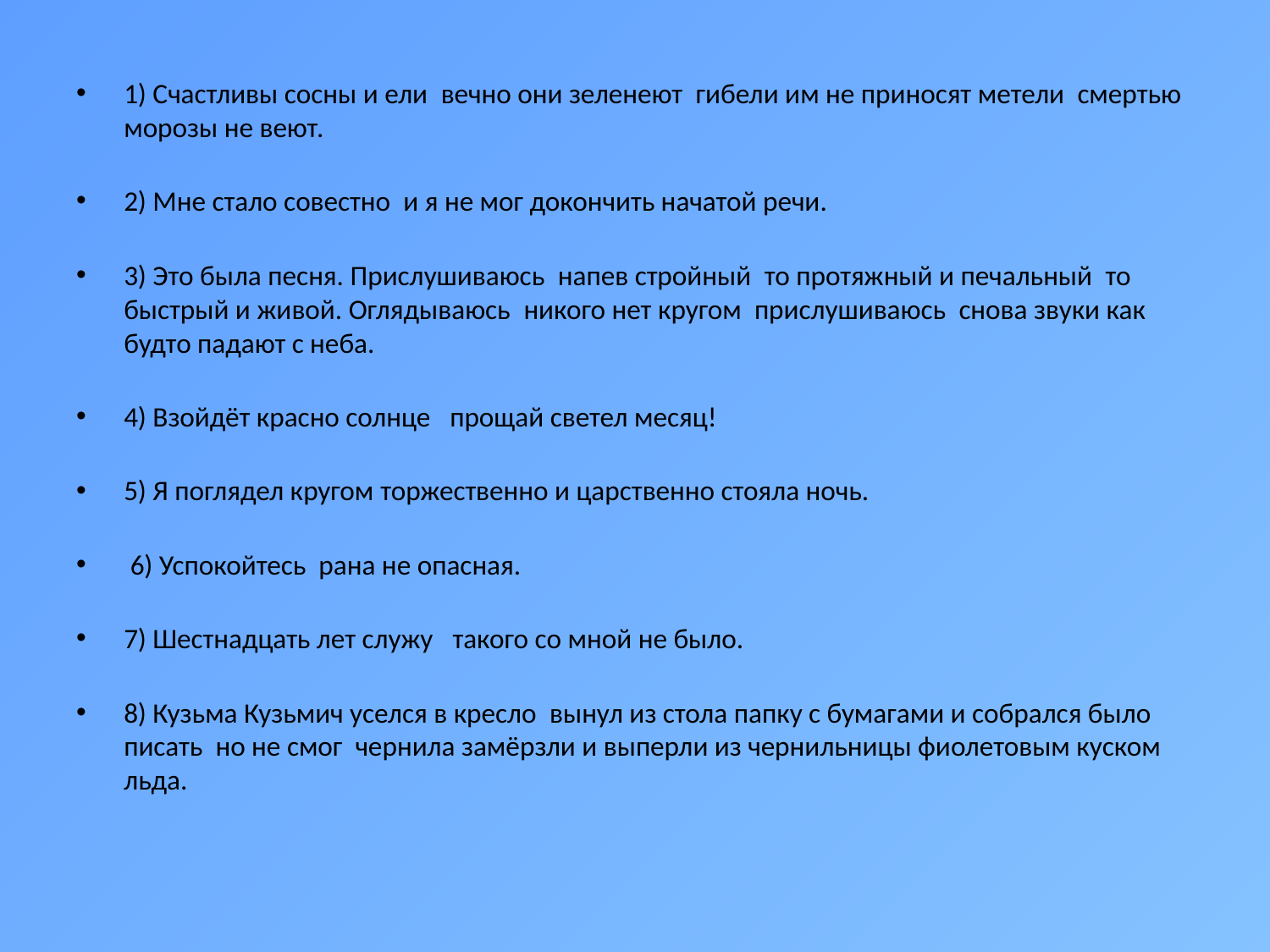

1) Счастливы сосны и ели  вечно они зеленеют  гибели им не приносят метели  смертью морозы не веют.

2) Мне стало совестно  и я не мог докончить начатой речи.

3) Это была песня. Прислушиваюсь  напев стройный  то протяжный и печальный  то быстрый и живой. Оглядываюсь  никого нет кругом  прислушиваюсь  снова звуки как будто падают с неба.

4) Взойдёт красно солнце   прощай светел месяц!

5) Я поглядел кругом торжественно и царственно стояла ночь.

 6) Успокойтесь  рана не опасная.

7) Шестнадцать лет служу   такого со мной не было.

8) Кузьма Кузьмич уселся в кресло  вынул из стола папку с бумагами и собрался было писать  но не смог  чернила замёрзли и выперли из чернильницы фиолетовым куском льда.